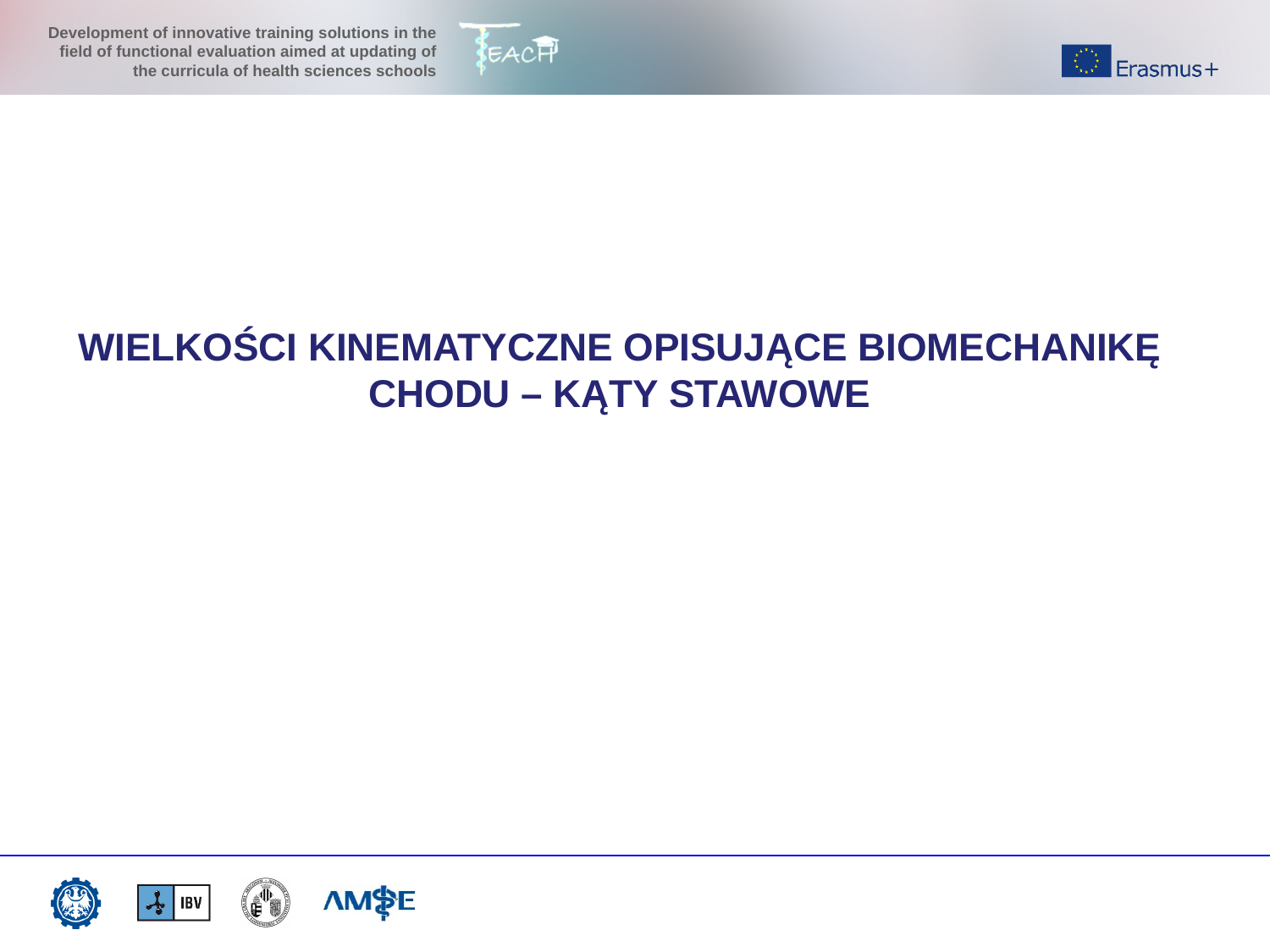

WIELKOŚCI KINEMATYCZNE OPISUJĄCE BIOMECHANIKĘ CHODU – KĄTY STAWOWE